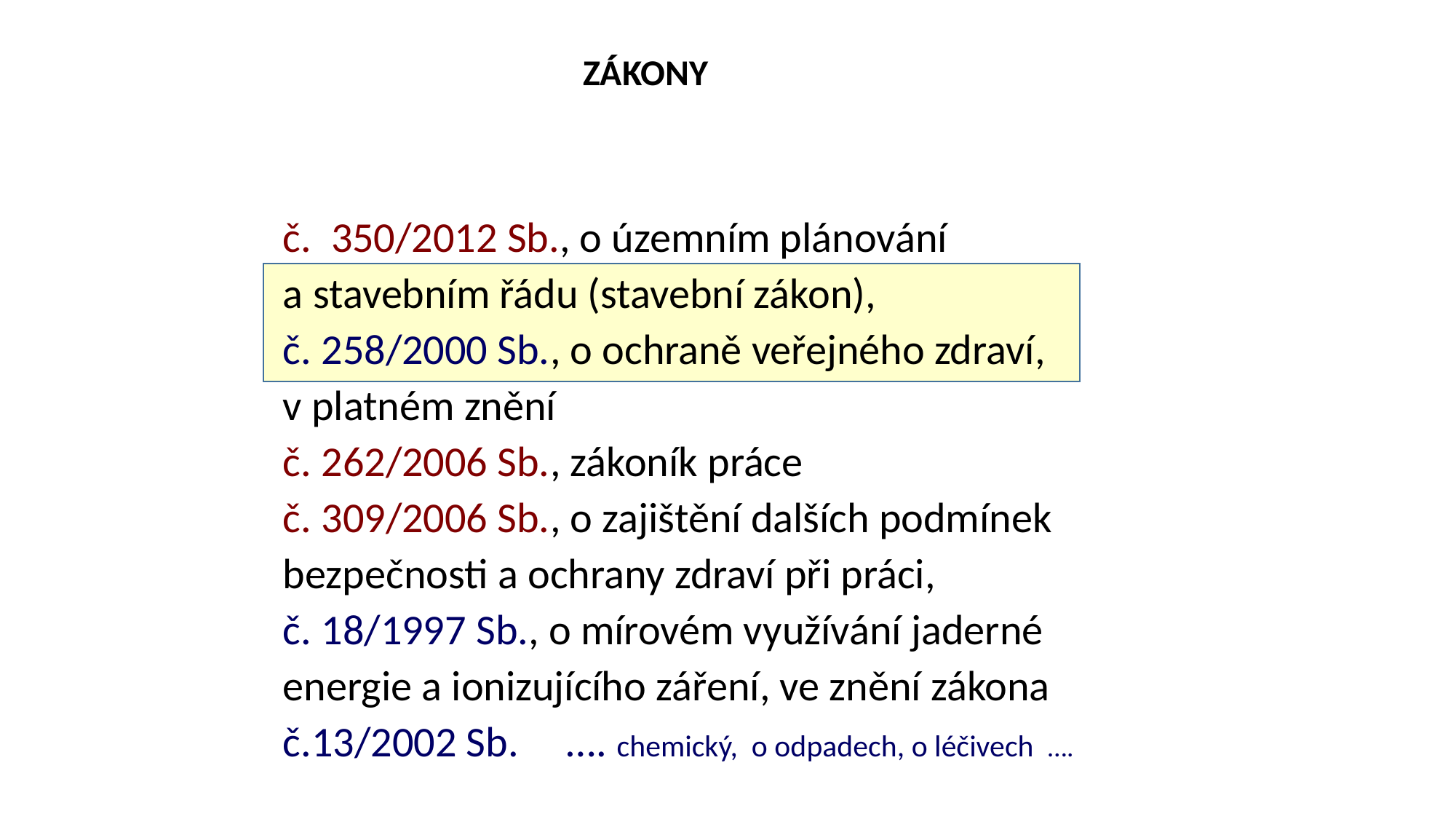

ZÁKONY
# č.  350/2012 Sb., o územním plánování a stavebním řádu (stavební zákon), č. 258/2000 Sb., o ochraně veřejného zdraví, v platném znění č. 262/2006 Sb., zákoník práce č. 309/2006 Sb., o zajištění dalších podmínek bezpečnosti a ochrany zdraví při práci, č. 18/1997 Sb., o mírovém využívání jaderné energie a ionizujícího záření, ve znění zákona č.13/2002 Sb.     …. chemický,  o odpadech, o léčivech  ….